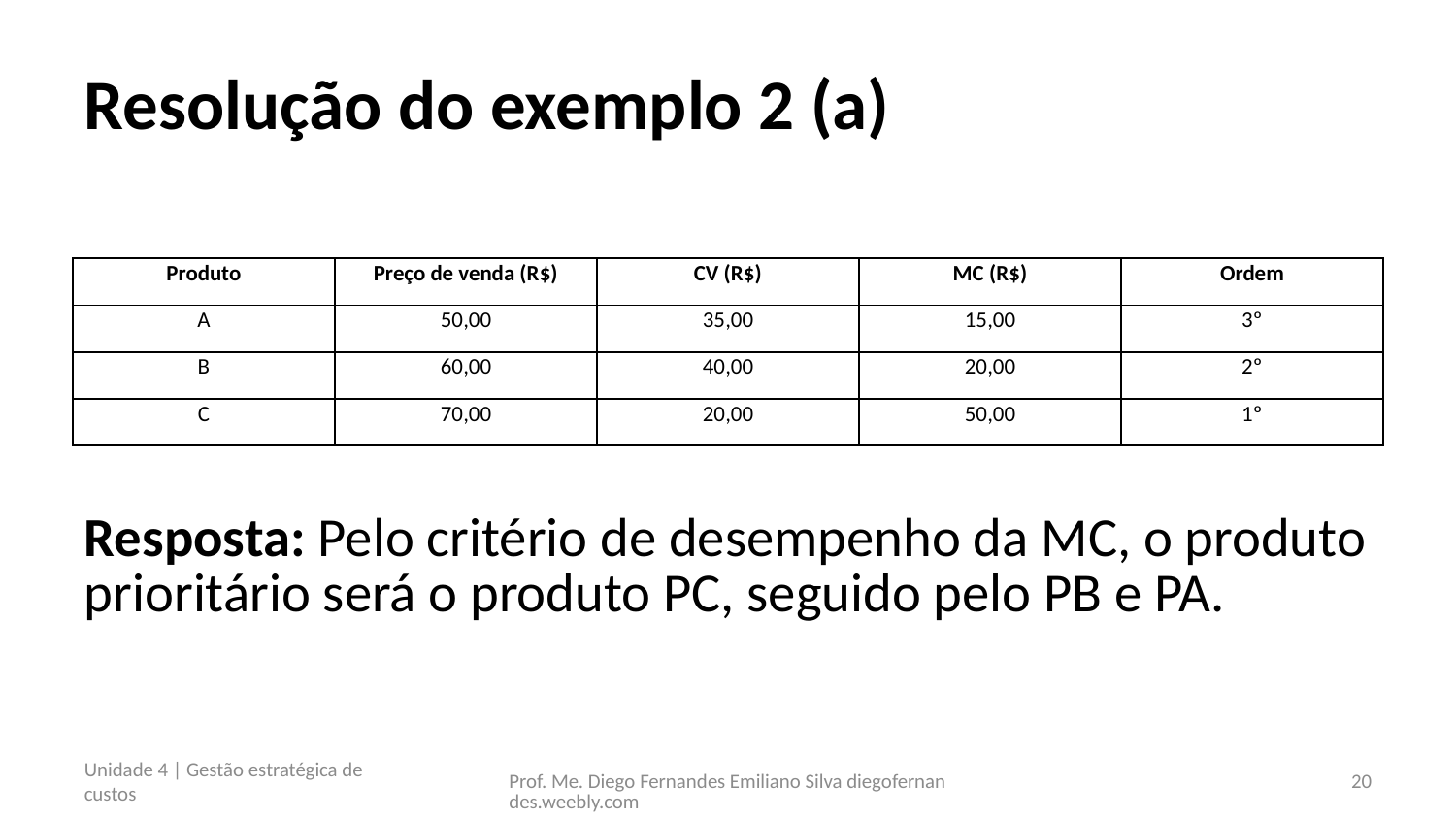

# Resolução do exemplo 2 (a)
| Produto | Preço de venda (R$) | CV (R$) | MC (R$) | Ordem |
| --- | --- | --- | --- | --- |
| A | 50,00 | 35,00 | 15,00 | 3º |
| B | 60,00 | 40,00 | 20,00 | 2º |
| C | 70,00 | 20,00 | 50,00 | 1º |
Resposta: Pelo critério de desempenho da MC, o produto prioritário será o produto PC, seguido pelo PB e PA.
Unidade 4 | Gestão estratégica de custos
Prof. Me. Diego Fernandes Emiliano Silva diegofernandes.weebly.com
20